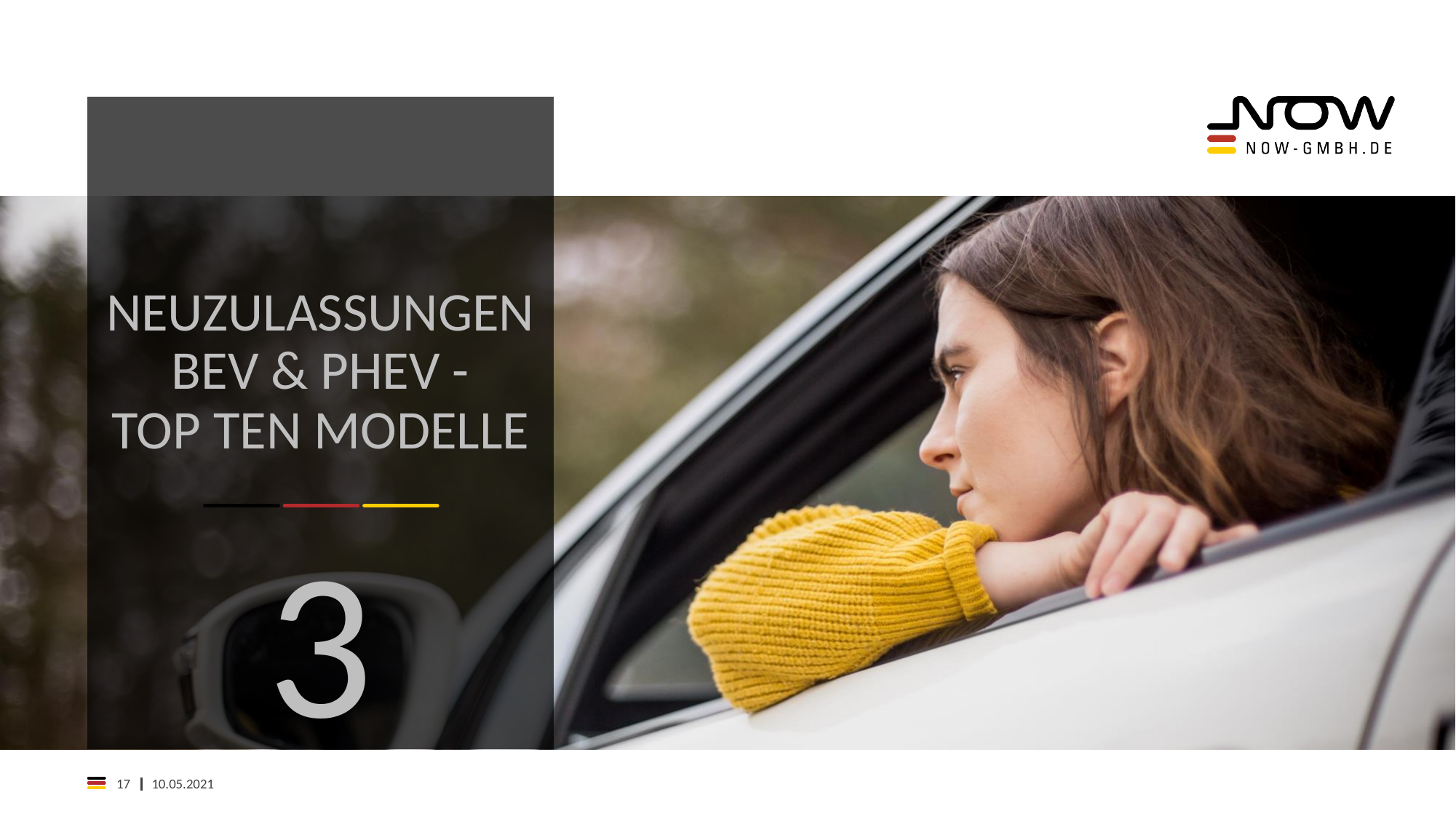

Neuzulassungen
BEV & PHEV -
TOP TEN Modelle
3
17
10.05.2021